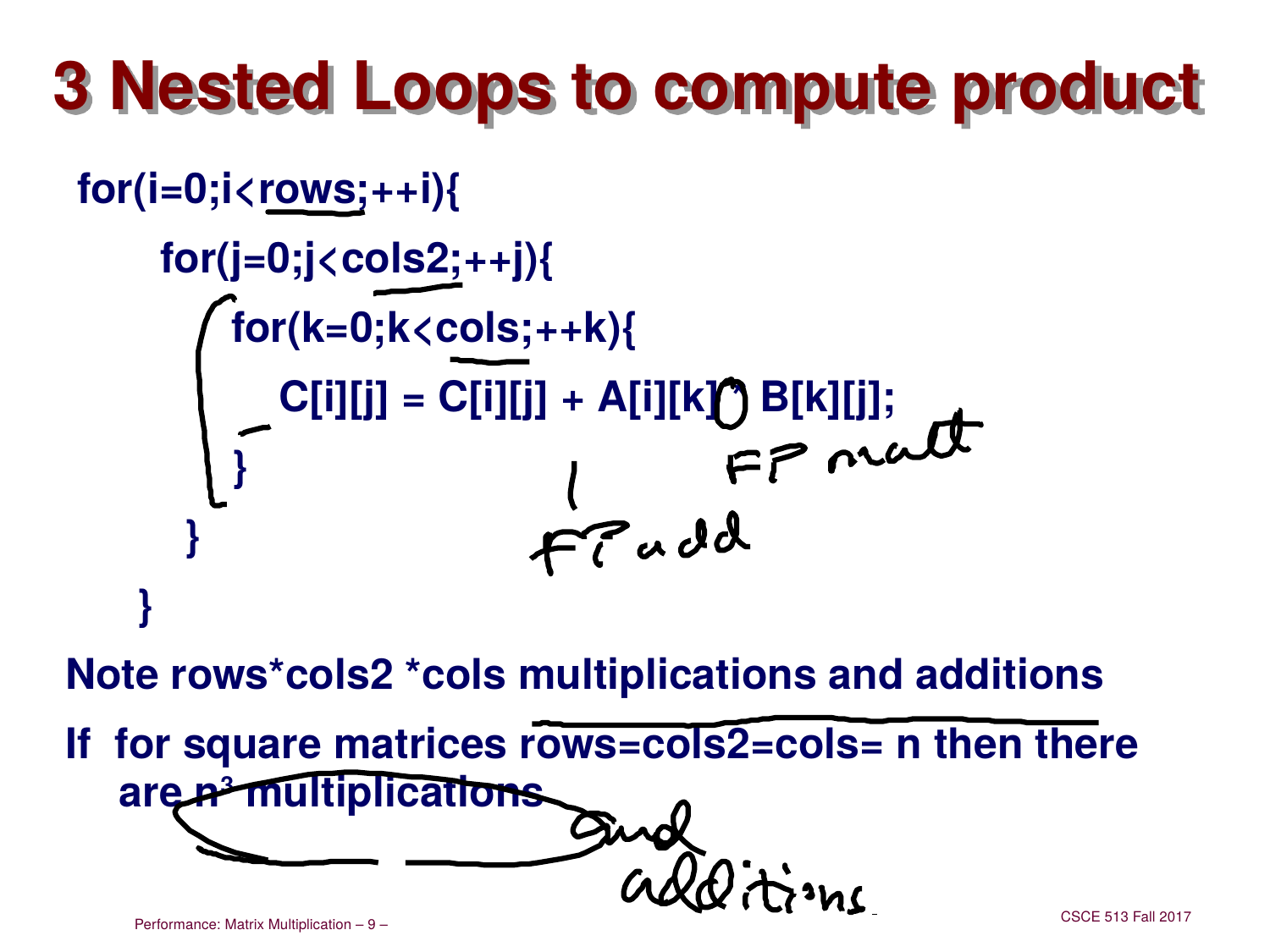

# 3 Nested Loops to compute product
 for(i=0;i<rows;++i){
        for(j=0;j<cols2;++j){
              for(k=0;k<cols;++k){
                  C[i][j] = C[i][j] + A[i][k] * B[k][j];
              }
          }
      }
Note rows*cols2 *cols multiplications and additions
If  for square matrices rows=cols2=cols= n then there are n3 multiplications